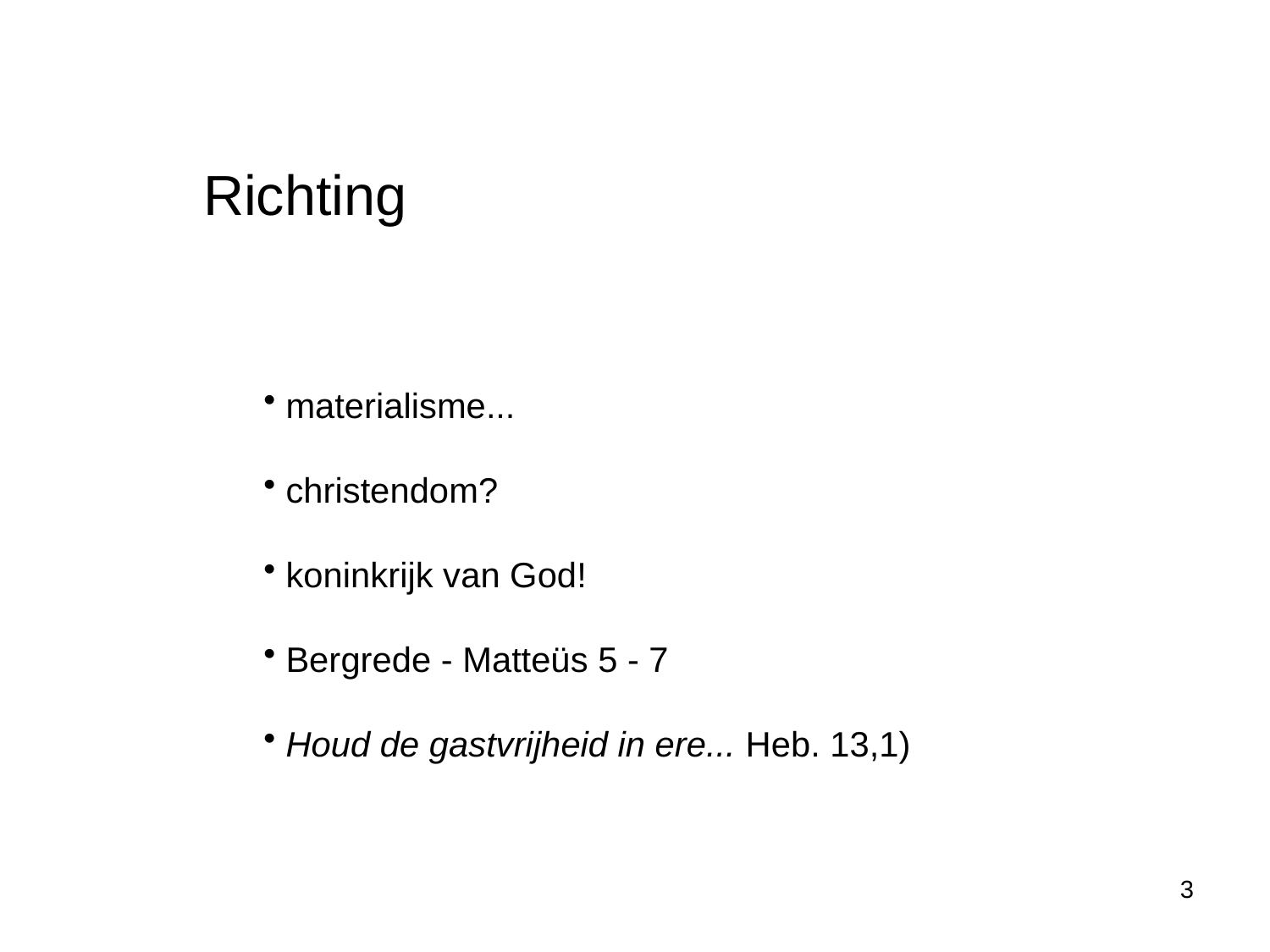

Richting
 materialisme...

 christendom?

 koninkrijk van God!

 Bergrede - Matteüs 5 - 7

 Houd de gastvrijheid in ere... Heb. 13,1)

3